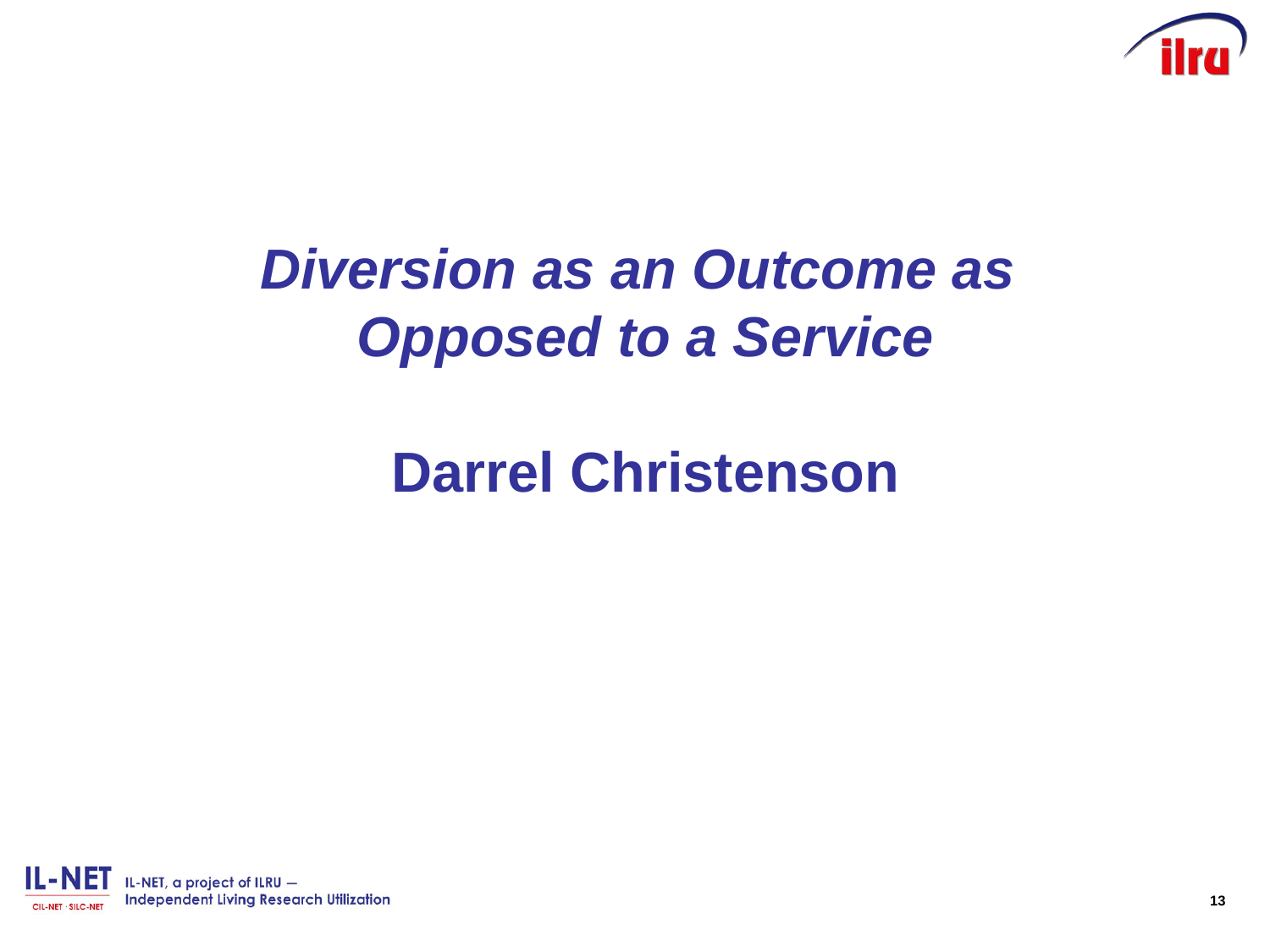

# Diversion as an Outcome as Opposed to a Service Darrel Christenson